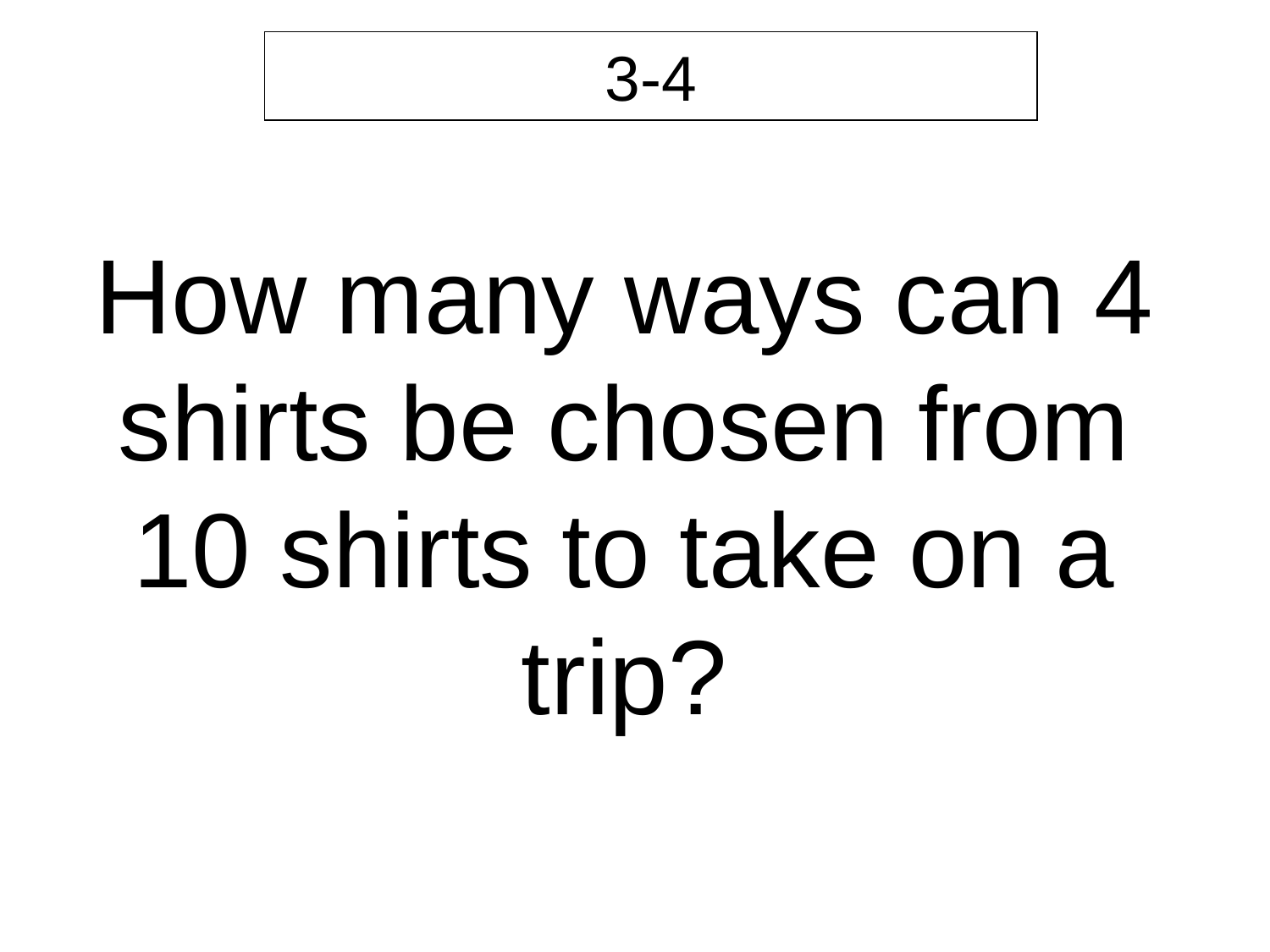

3-4
How many ways can 4 shirts be chosen from 10 shirts to take on a trip?